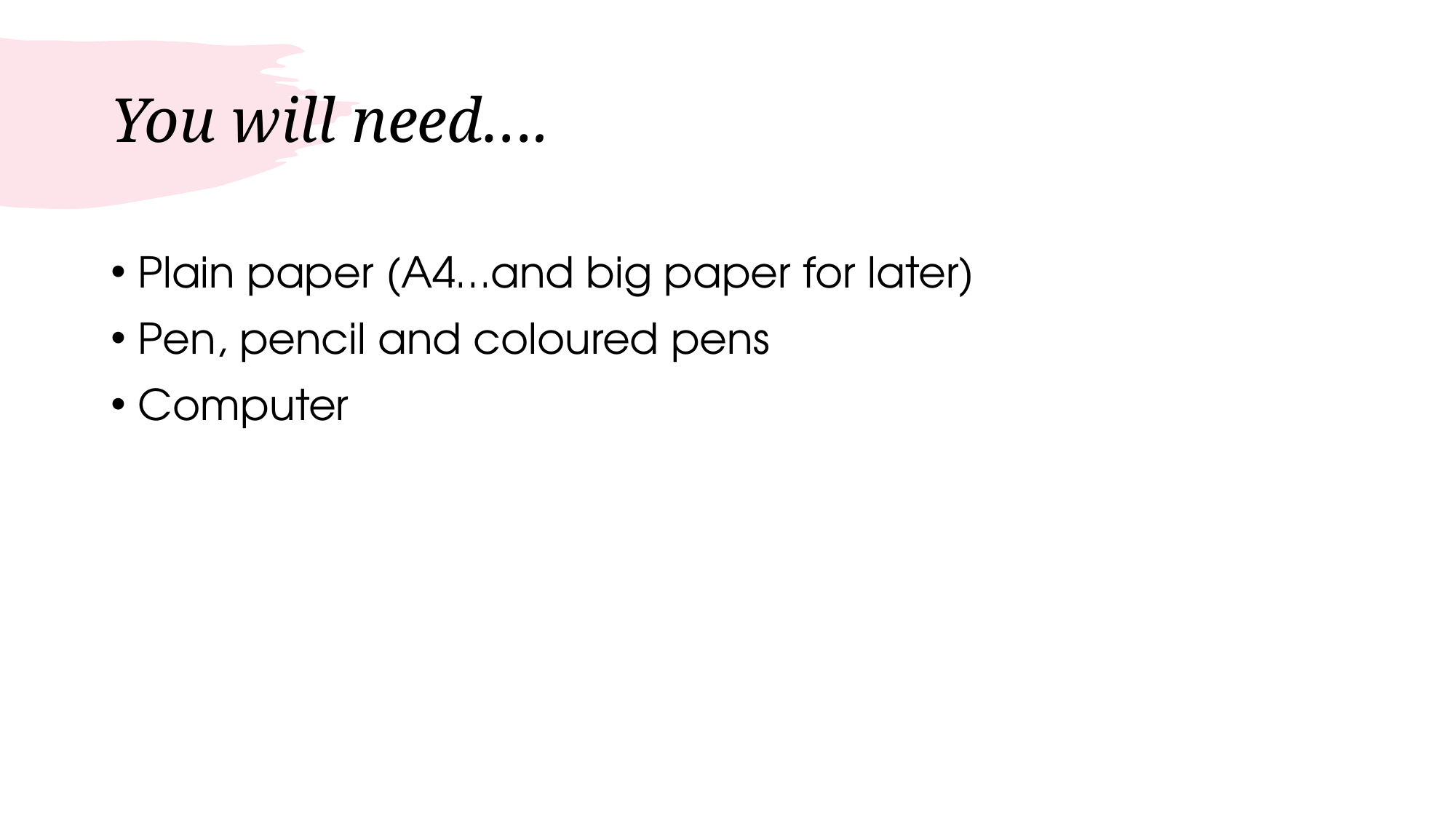

# You will need….
Plain paper (A4…and big paper for later)
Pen, pencil and coloured pens
Computer